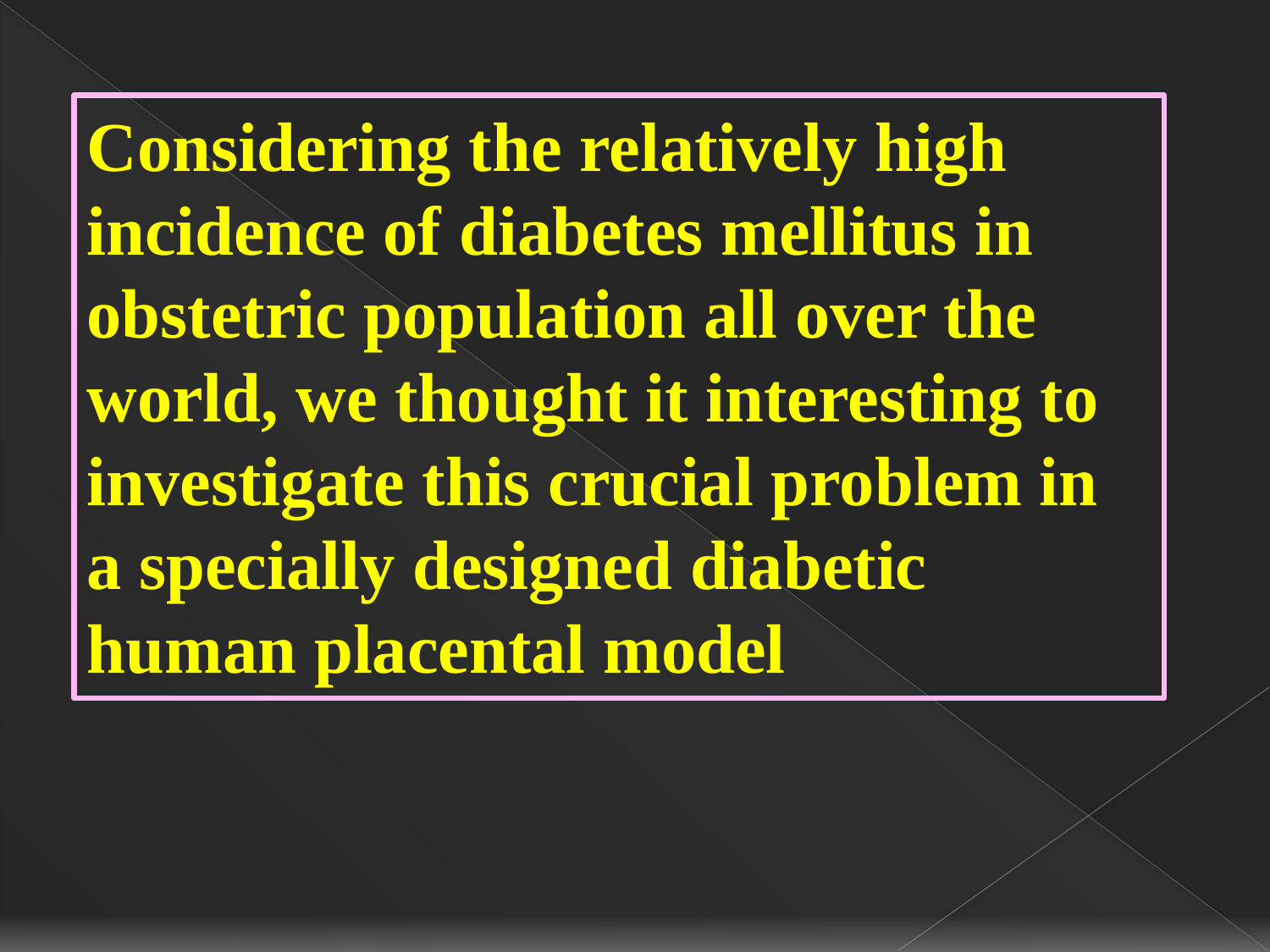

Considering the relatively high incidence of diabetes mellitus in obstetric population all over the world, we thought it interesting to investigate this crucial problem in a specially designed diabetic human placental model